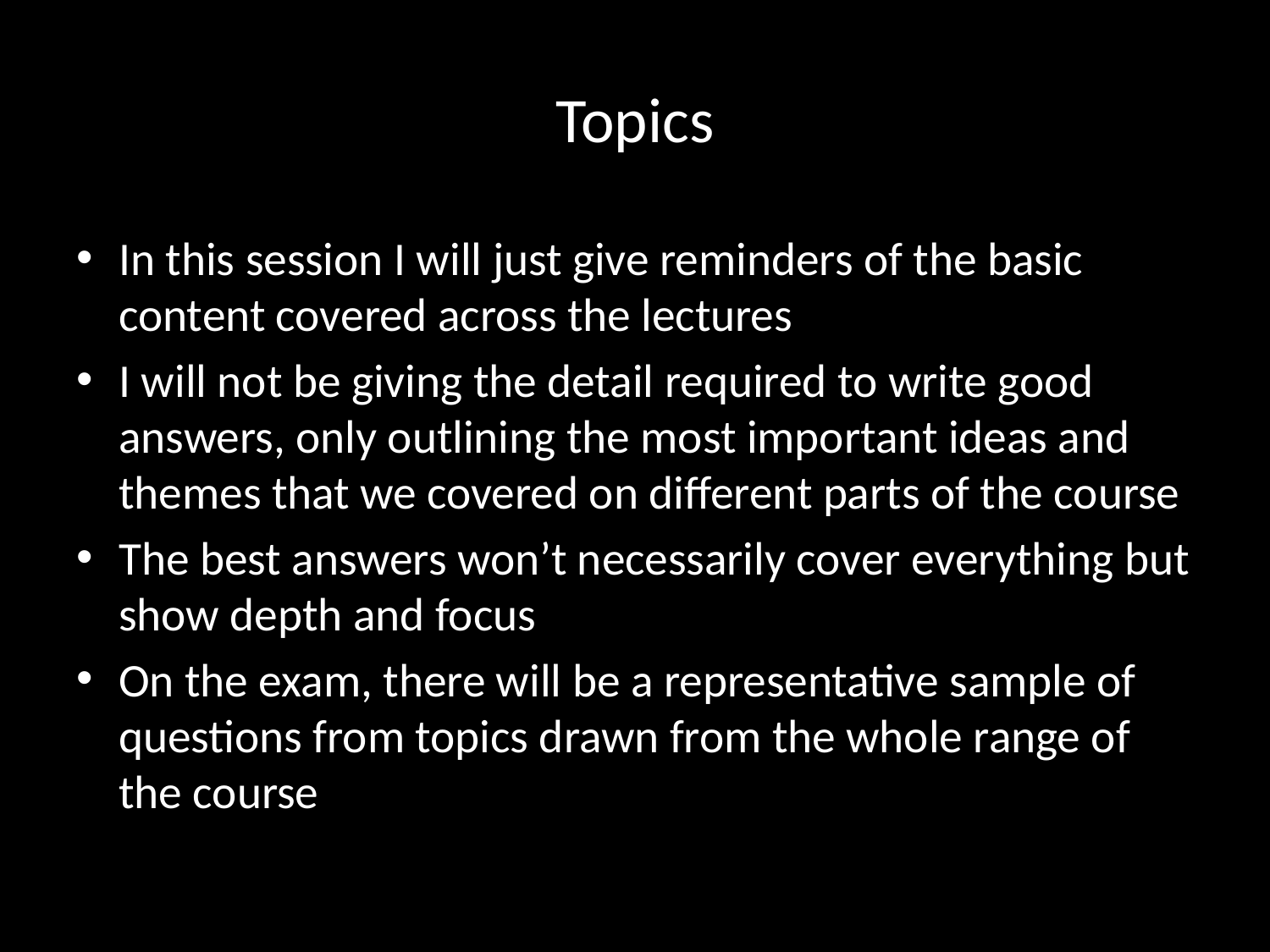

# Topics
In this session I will just give reminders of the basic content covered across the lectures
I will not be giving the detail required to write good answers, only outlining the most important ideas and themes that we covered on different parts of the course
The best answers won’t necessarily cover everything but show depth and focus
On the exam, there will be a representative sample of questions from topics drawn from the whole range of the course